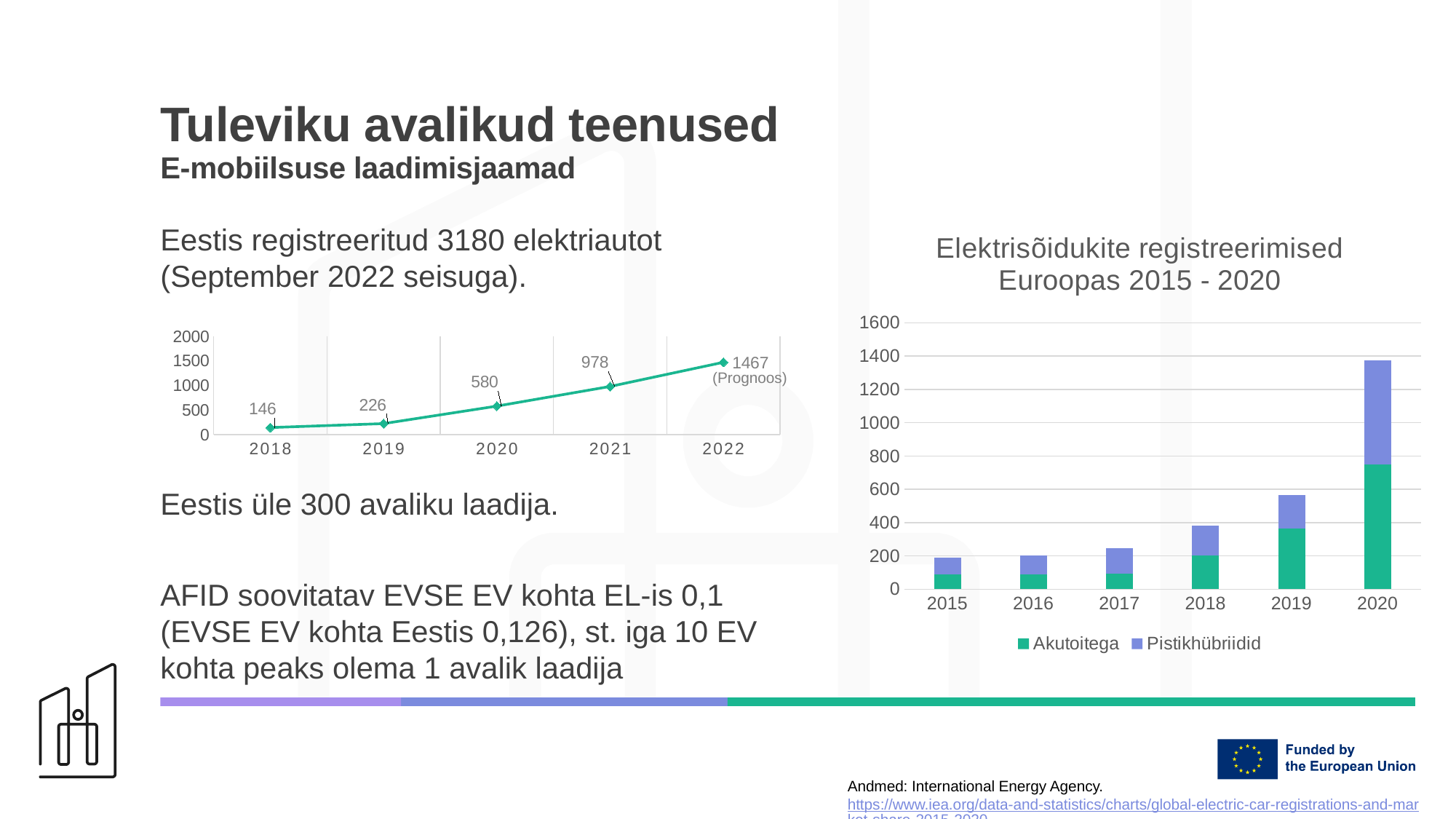

# Tuleviku avalikud teenused E-mobiilsuse laadimisjaamad

### Chart: Elektrisõidukite registreerimised Euroopas 2015 - 2020

| Category | Akutoitega | Pistikhübriidid |
|---|---|---|
| 2015 | 87.0 | 101.0 |
| 2016 | 87.0 | 117.0 |
| 2017 | 92.0 | 156.0 |
| 2018 | 202.0 | 179.0 |
| 2019 | 363.0 | 204.0 |
| 2020 | 747.0 | 625.0 |
Eestis registreeritud 3180 elektriautot (September 2022 seisuga).

Eestis üle 300 avaliku laadija.

AFID soovitatav EVSE EV kohta EL-is 0,1 (EVSE EV kohta Eestis 0,126), st. iga 10 EV kohta peaks olema 1 avalik laadija

### Chart

| Category | Category 1 |
|---|---|
| 2018 | 146.0 |
| 2019 | 226.0 |
| 2020 | 580.0 |
| 2021 | 978.0 |
| 2022 | 1467.0 |
(Prognoos)
Andmed: International Energy Agency. https://www.iea.org/data-and-statistics/charts/global-electric-car-registrations-and-market-share-2015-2020